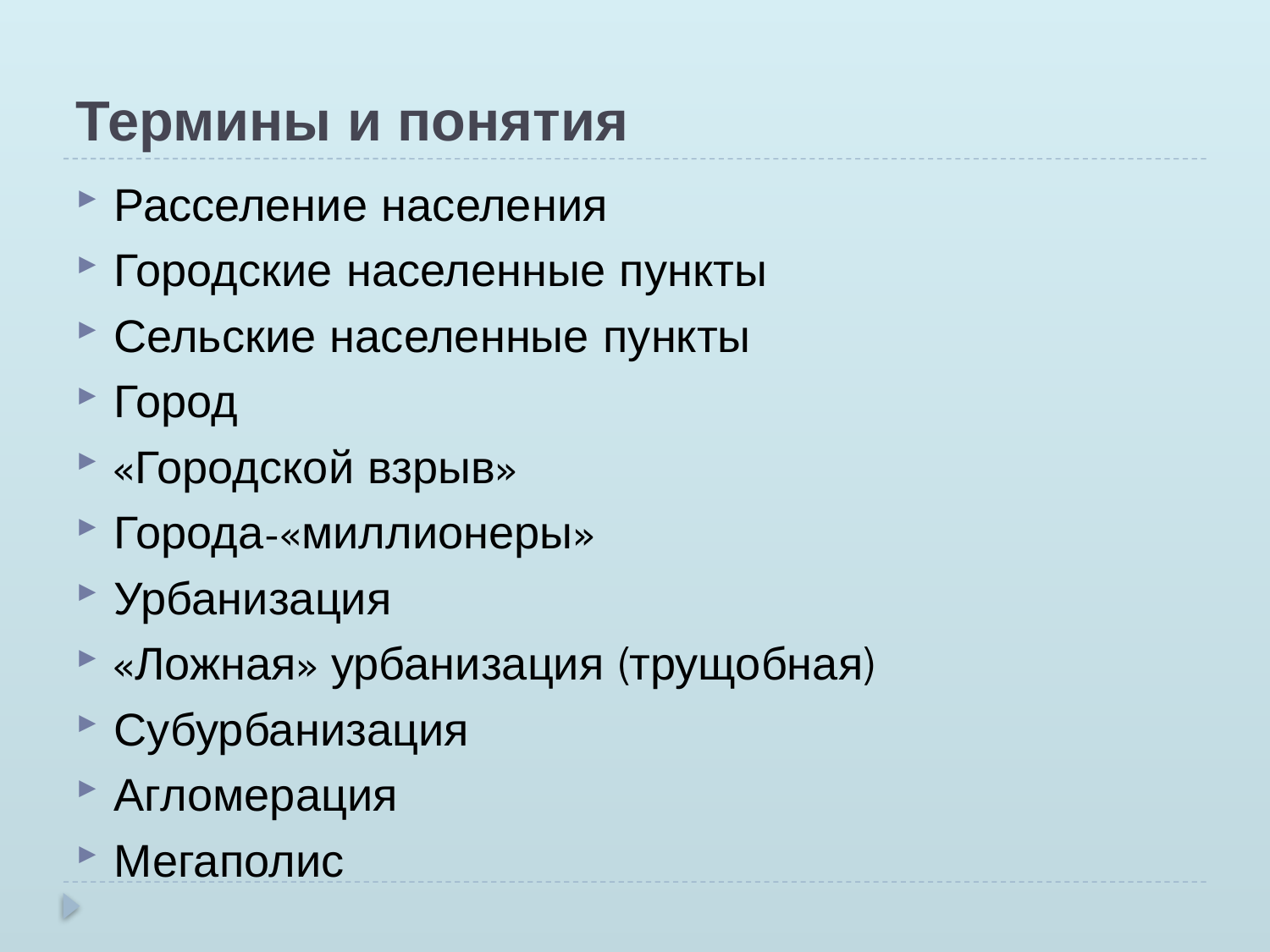

# Термины и понятия
Расселение населения
Городские населенные пункты
Сельские населенные пункты
Город
«Городской взрыв»
Города-«миллионеры»
Урбанизация
«Ложная» урбанизация (трущобная)
Субурбанизация
Агломерация
Мегаполис